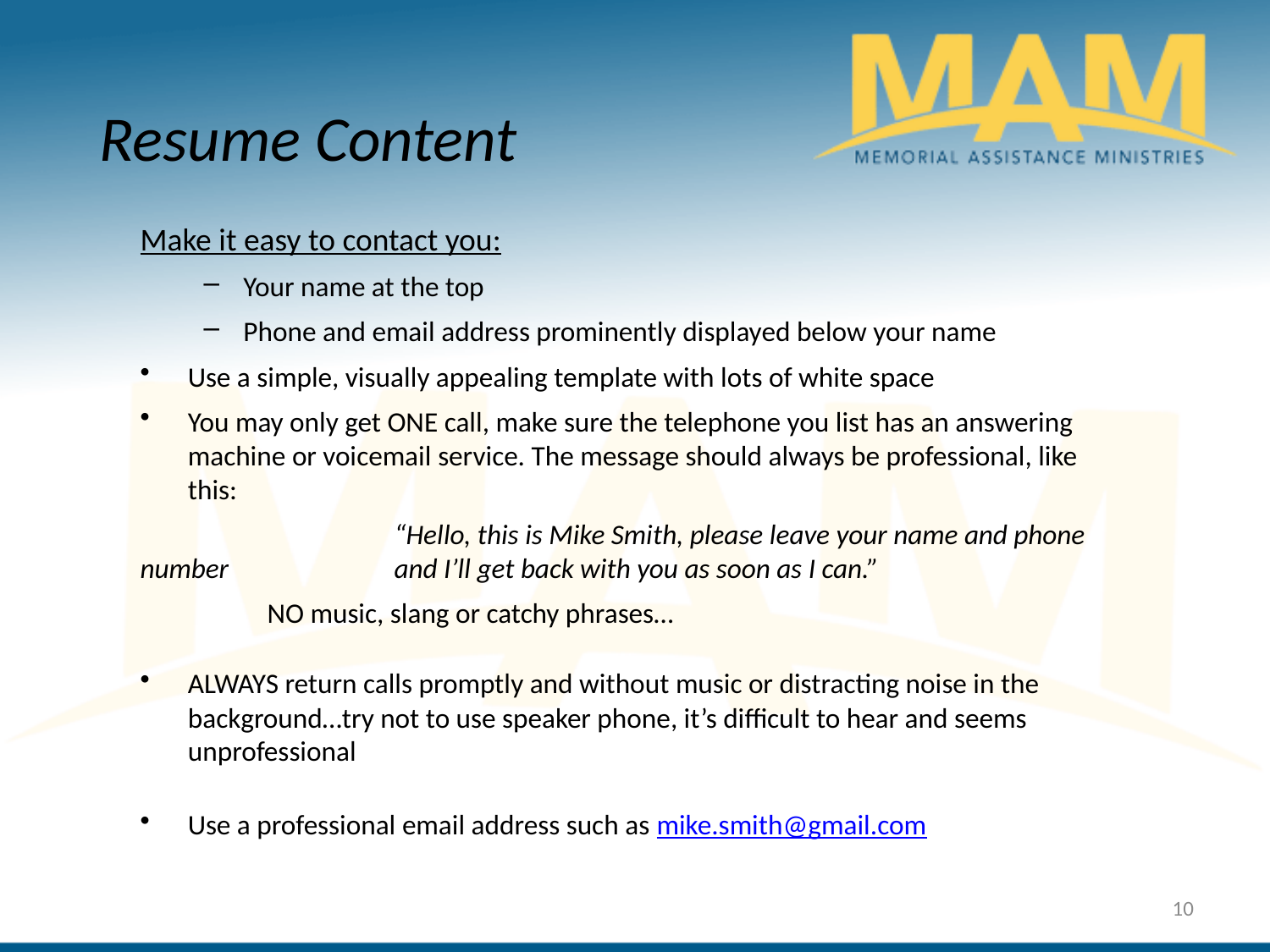

Resume Content
Make it easy to contact you:
Your name at the top
Phone and email address prominently displayed below your name
Use a simple, visually appealing template with lots of white space
You may only get ONE call, make sure the telephone you list has an answering machine or voicemail service. The message should always be professional, like this:
		“Hello, this is Mike Smith, please leave your name and phone number 		and I’ll get back with you as soon as I can.”
	NO music, slang or catchy phrases…

ALWAYS return calls promptly and without music or distracting noise in the background…try not to use speaker phone, it’s difficult to hear and seems unprofessional

Use a professional email address such as mike.smith@gmail.com

10